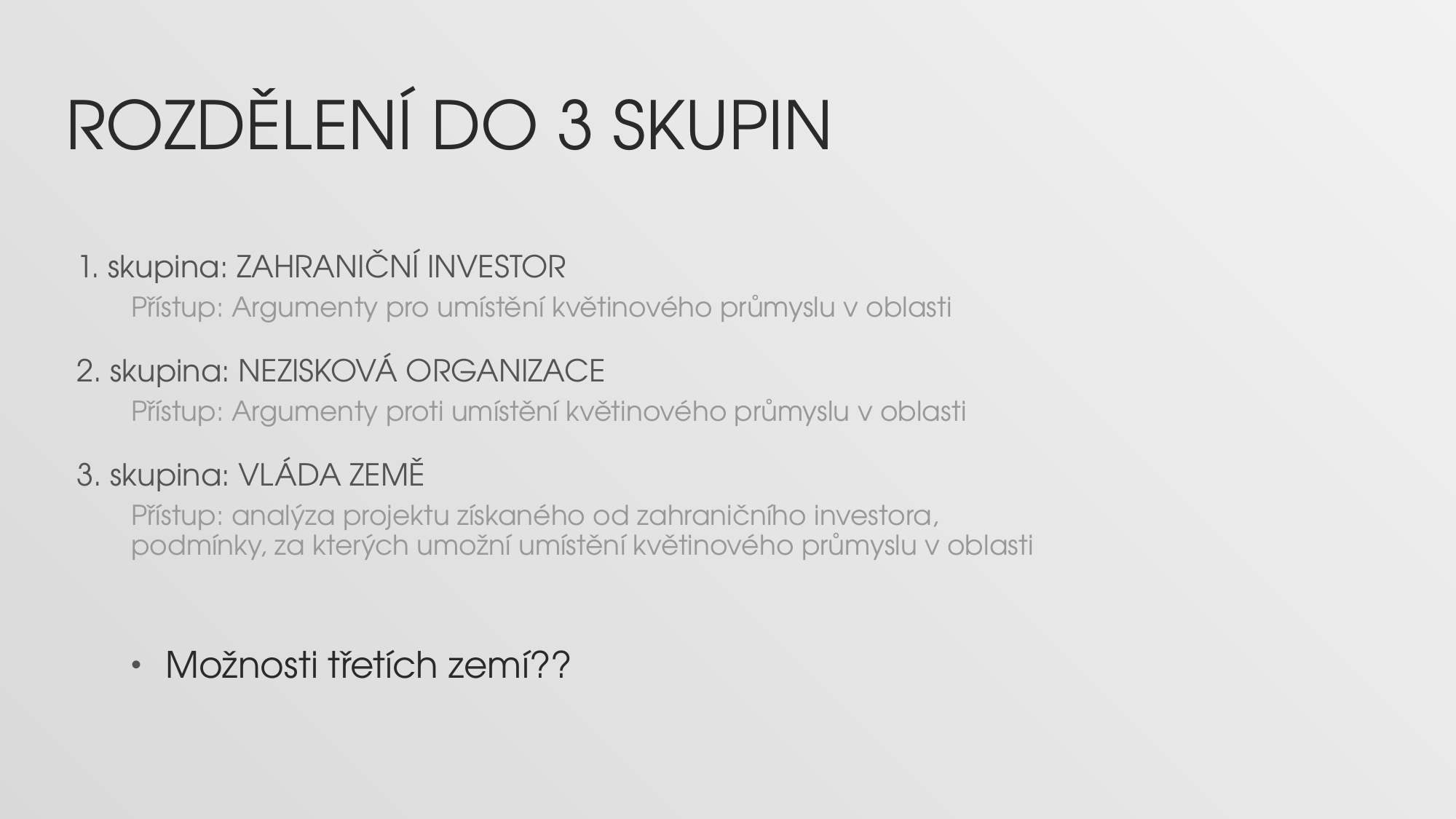

# Rozdělení do 3 skupin
1. skupina: ZAHRANIČNÍ INVESTOR
Přístup: Argumenty pro umístění květinového průmyslu v oblasti

2. skupina: NEZISKOVÁ ORGANIZACE
Přístup: Argumenty proti umístění květinového průmyslu v oblasti

3. skupina: VLÁDA ZEMĚ
Přístup: analýza projektu získaného od zahraničního investora, podmínky, za kterých umožní umístění květinového průmyslu v oblasti

Možnosti třetích zemí??